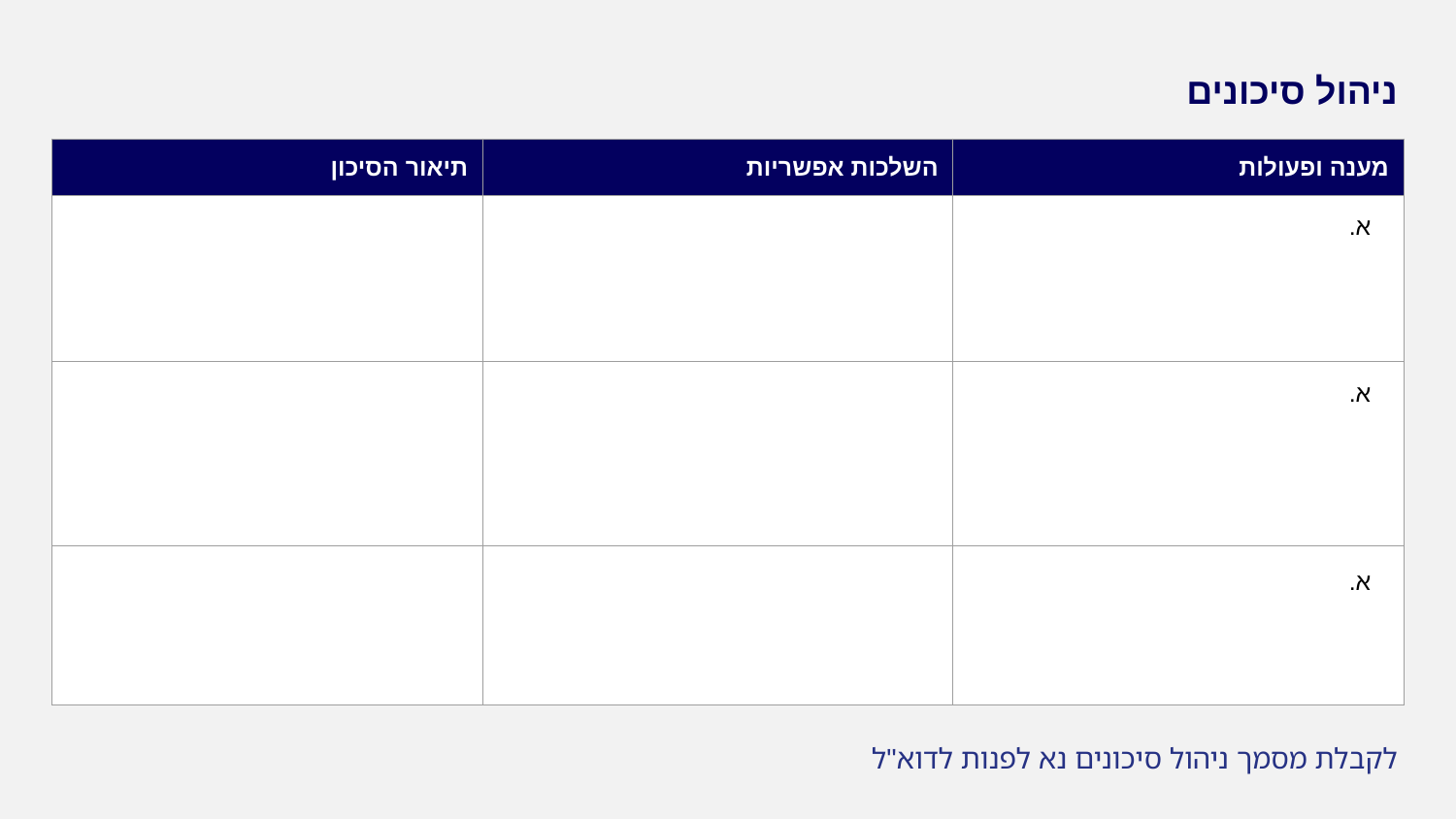

ניהול סיכונים
| תיאור הסיכון | השלכות אפשריות | מענה ופעולות |
| --- | --- | --- |
|  |  | א. |
|  |  | א. |
|  |  | א. |
לקבלת מסמך ניהול סיכונים נא לפנות לדוא"ל